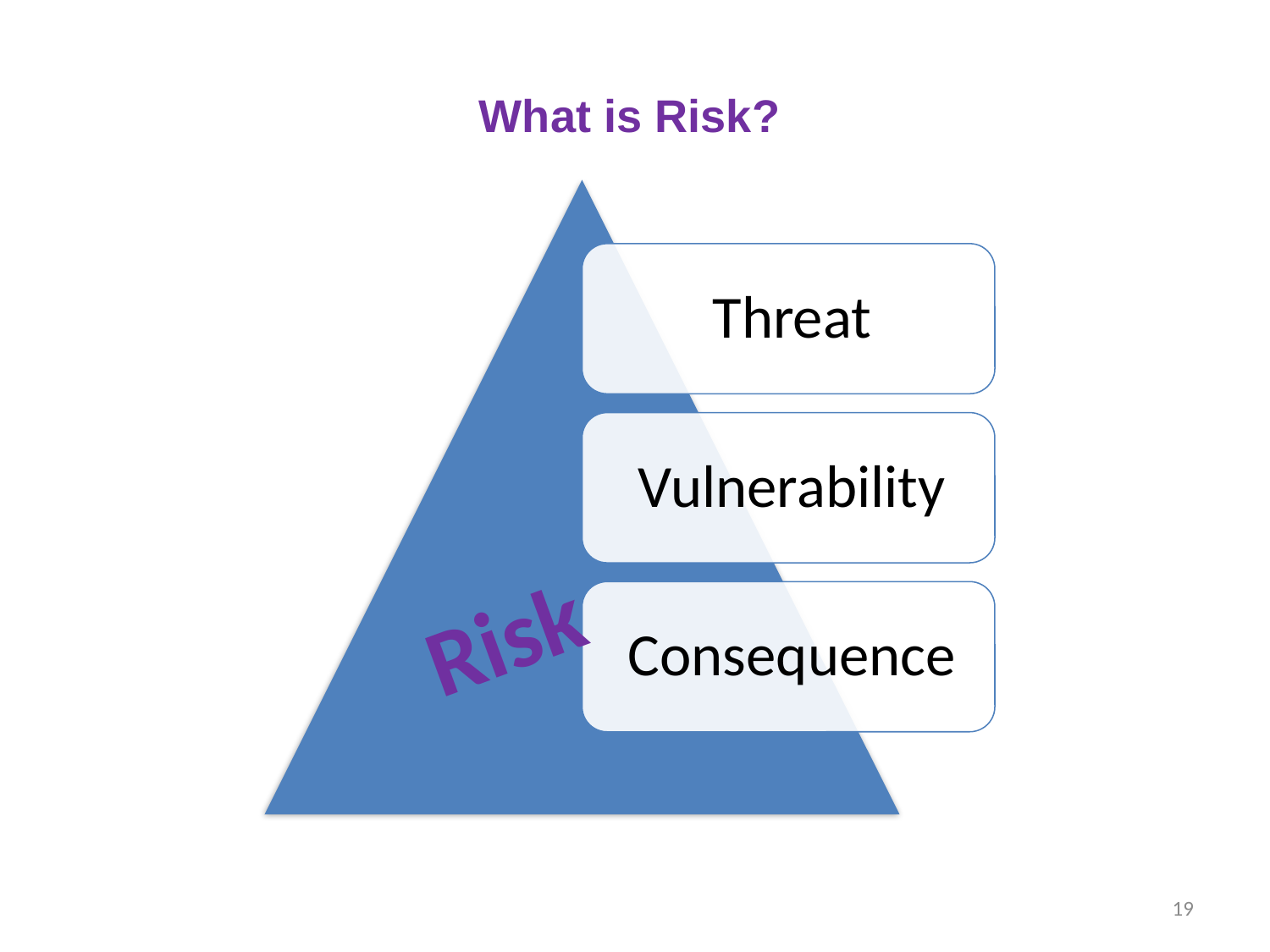

What is Risk?
Threat
Vulnerability
Consequence
Risk
19